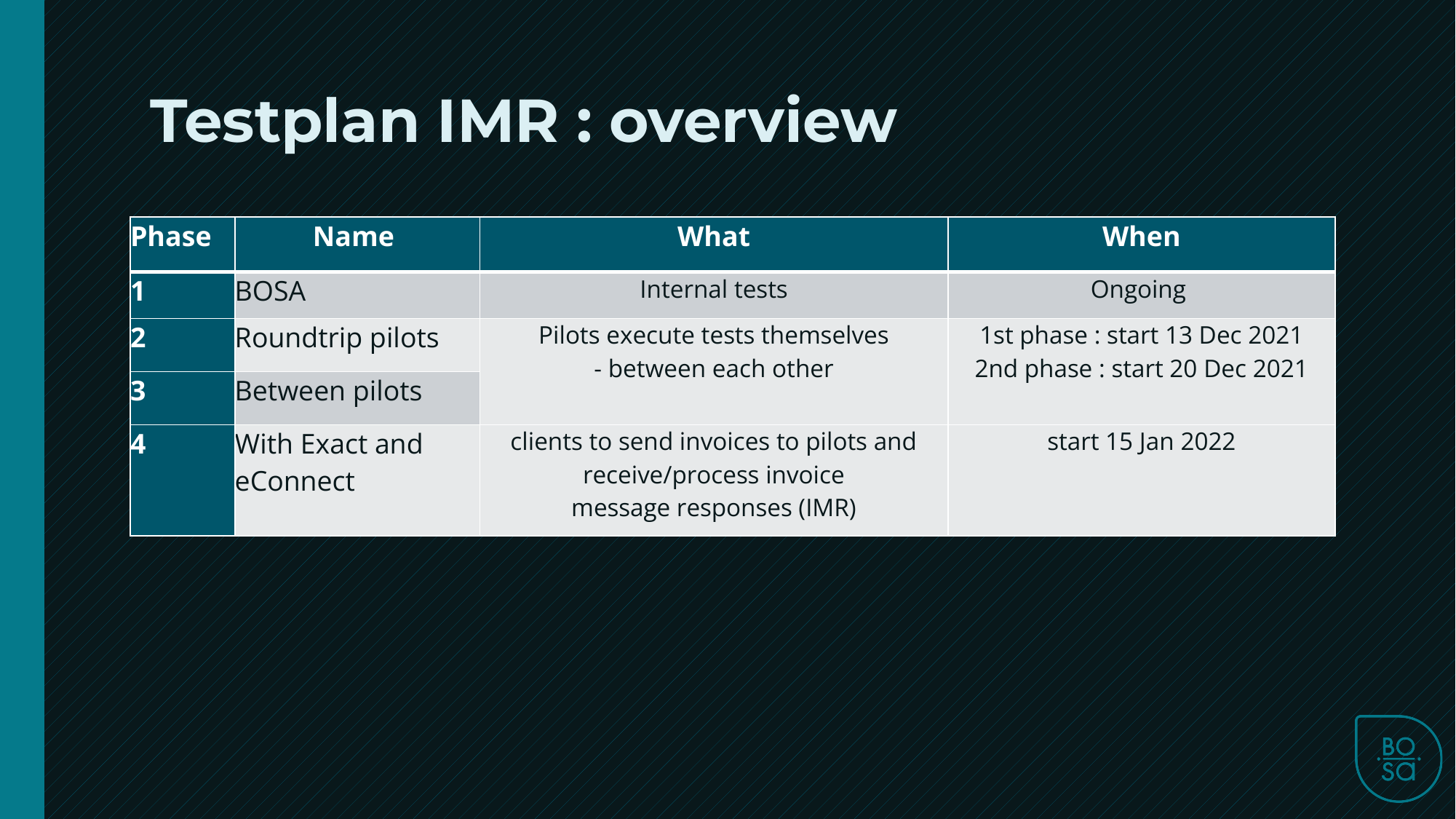

Testplan IMR : overview
| Phase | Name | What | When |
| --- | --- | --- | --- |
| 1 | BOSA | Internal tests | Ongoing |
| 2 | Roundtrip pilots | Pilots execute tests themselves - between each other | 1st phase : start 13 Dec 2021 2nd phase : start 20 Dec 2021 |
| 3 | Between pilots |  |  |
| 4 | With Exact and eConnect | clients to send invoices to pilots and receive/process invoice message responses (IMR) | start 15 Jan 2022 |